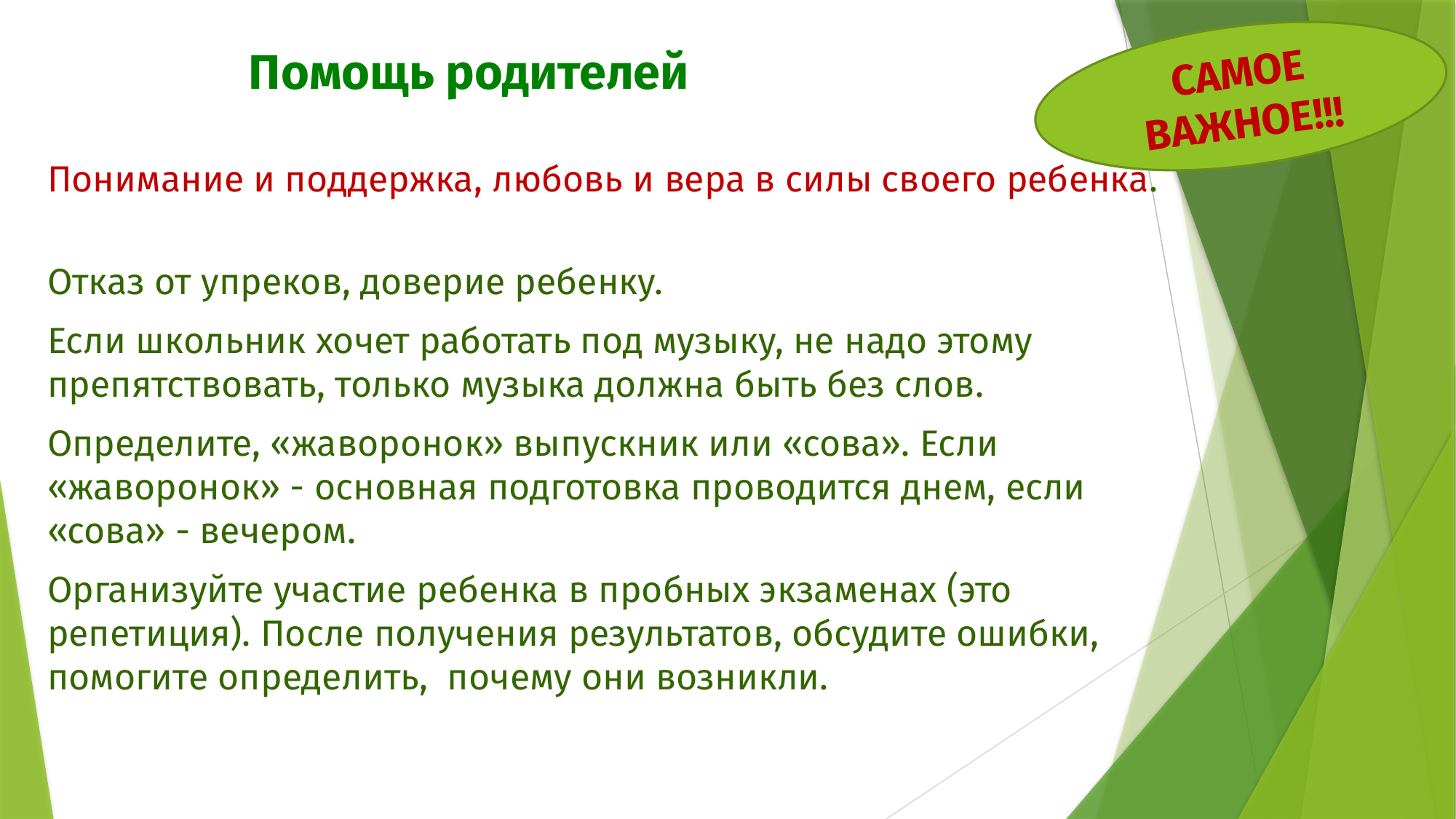

САМОЕ ВАЖНОЕ!!!
# Помощь родителей
Понимание и поддержка, любовь и вера в силы своего ребенка.
Отказ от упреков, доверие ребенку.
Если школьник хочет работать под музыку, не надо этому препятствовать, только музыка должна быть без слов.
Определите, «жаворонок» выпускник или «сова». Если «жаворонок» - основная подготовка проводится днем, если «сова» - вечером.
Организуйте участие ребенка в пробных экзаменах (это репетиция). После получения результатов, обсудите ошибки, помогите определить,  почему они возникли.